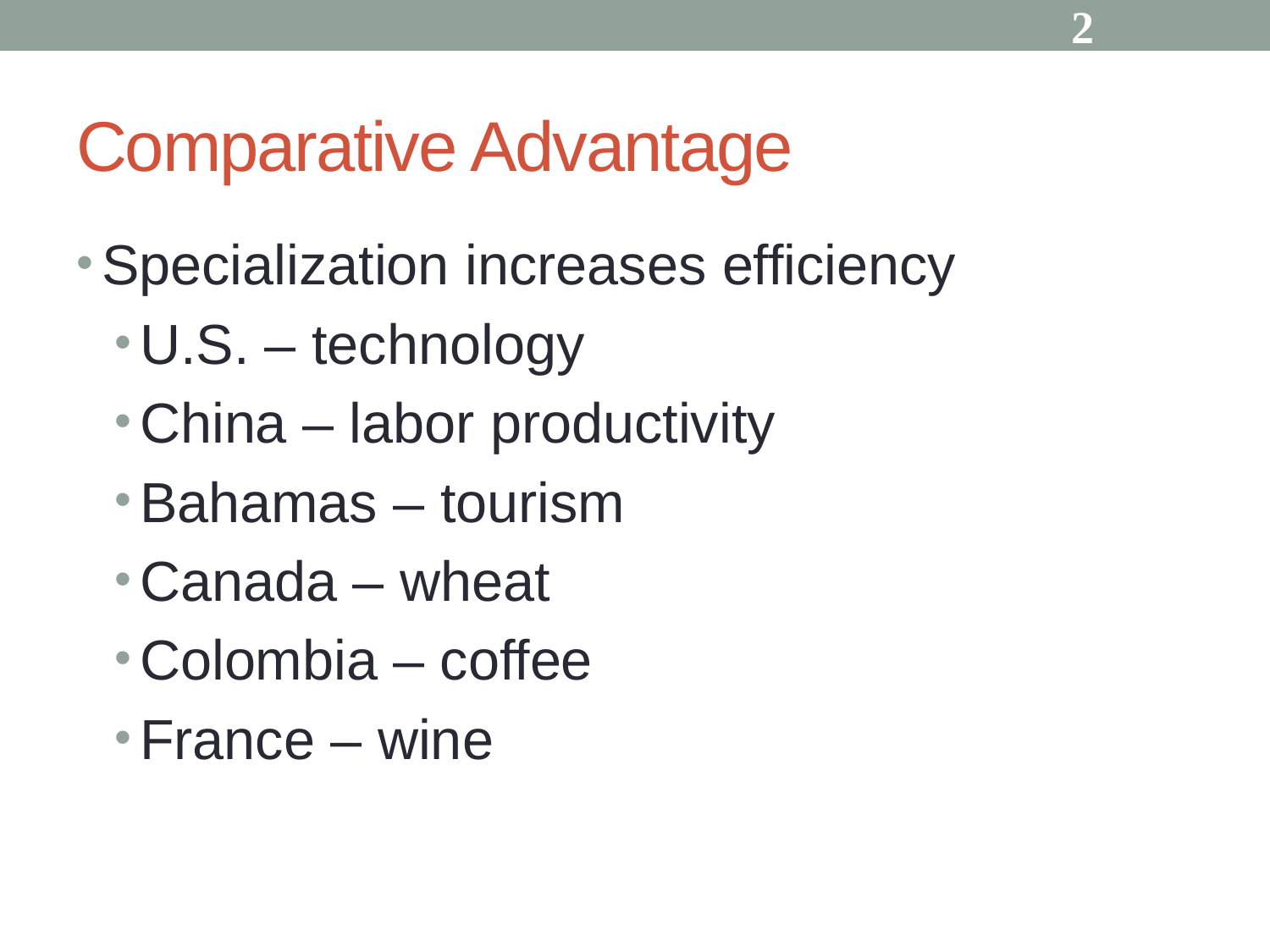

2
# Comparative Advantage
Specialization increases efficiency
U.S. – technology
China – labor productivity
Bahamas – tourism
Canada – wheat
Colombia – coffee
France – wine